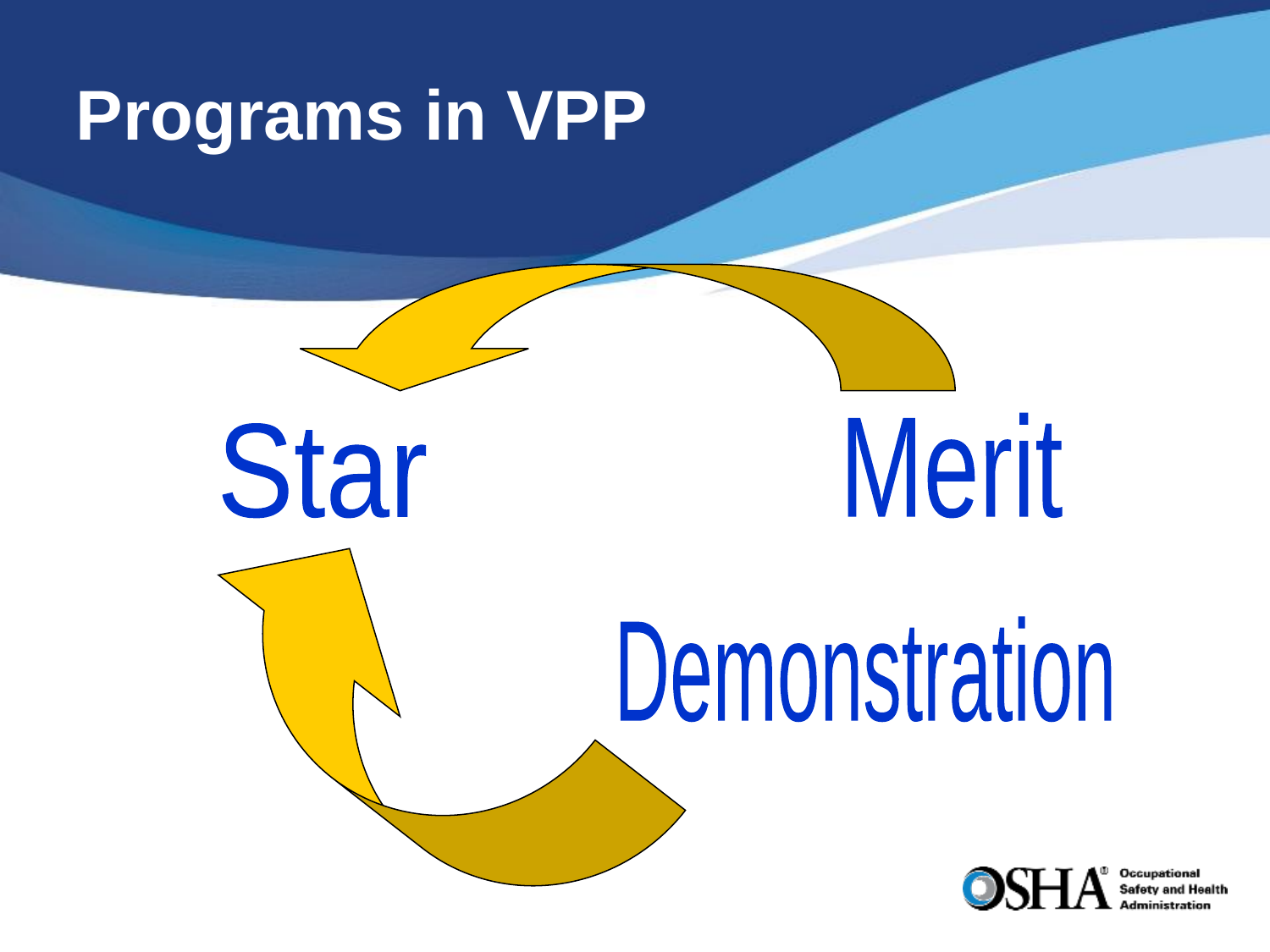

# Programs in VPP

Merit
Star

Demonstration